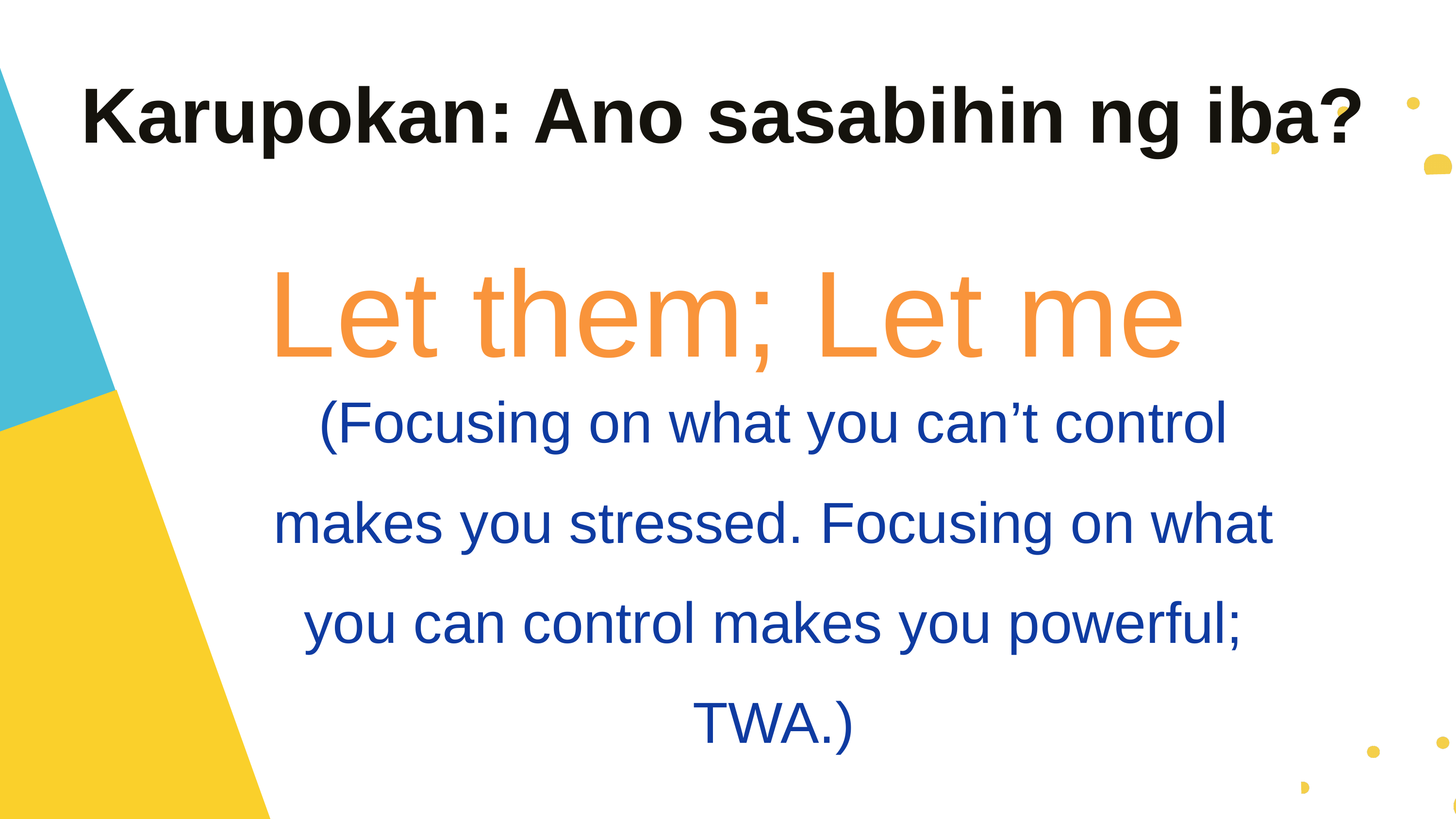

Karupokan: Ano sasabihin ng iba?
Let them; Let me
(Focusing on what you can’t control makes you stressed. Focusing on what you can control makes you powerful; TWA.)